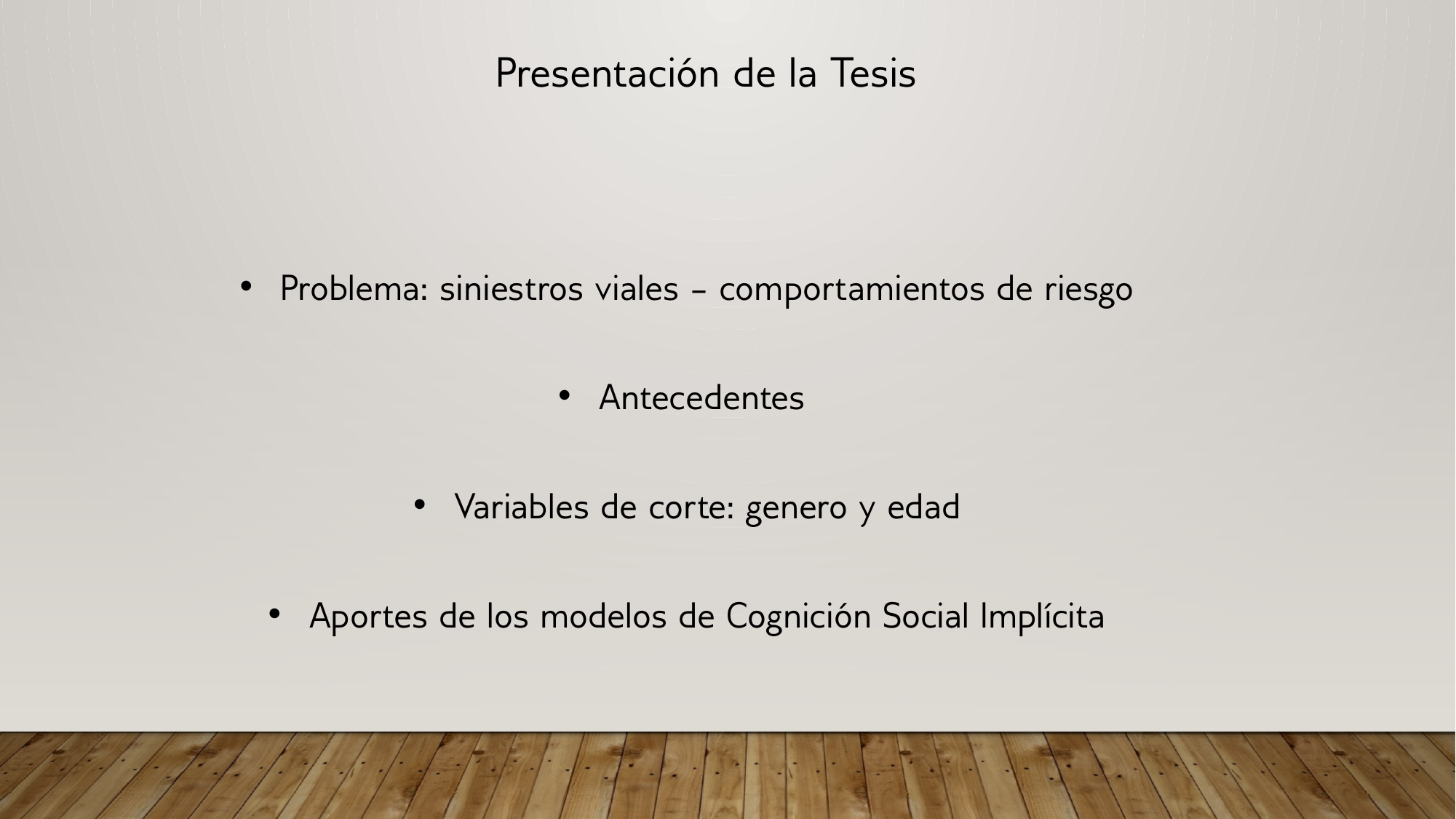

Presentación de la Tesis
Problema: siniestros viales – comportamientos de riesgo
Antecedentes
Variables de corte: genero y edad
Aportes de los modelos de Cognición Social Implícita